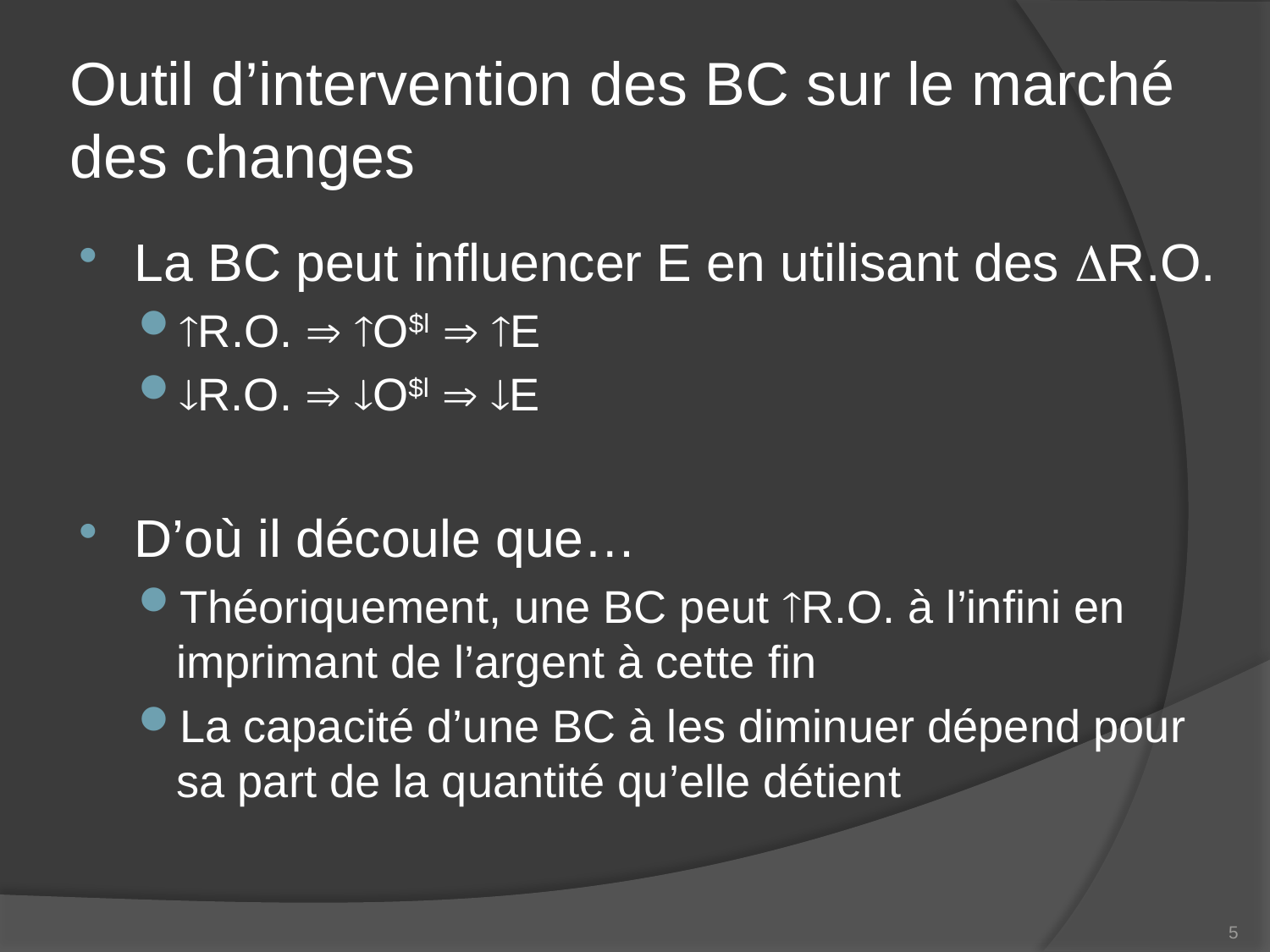

# Outil d’intervention des BC sur le marché des changes
La BC peut influencer E en utilisant des ΔR.O.
↑R.O. ⇒ ↑O$l ⇒ ↑E
↓R.O. ⇒ ↓O$l ⇒ ↓E

D’où il découle que…
Théoriquement, une BC peut ↑R.O. à l’infini en imprimant de l’argent à cette fin
La capacité d’une BC à les diminuer dépend pour sa part de la quantité qu’elle détient
5